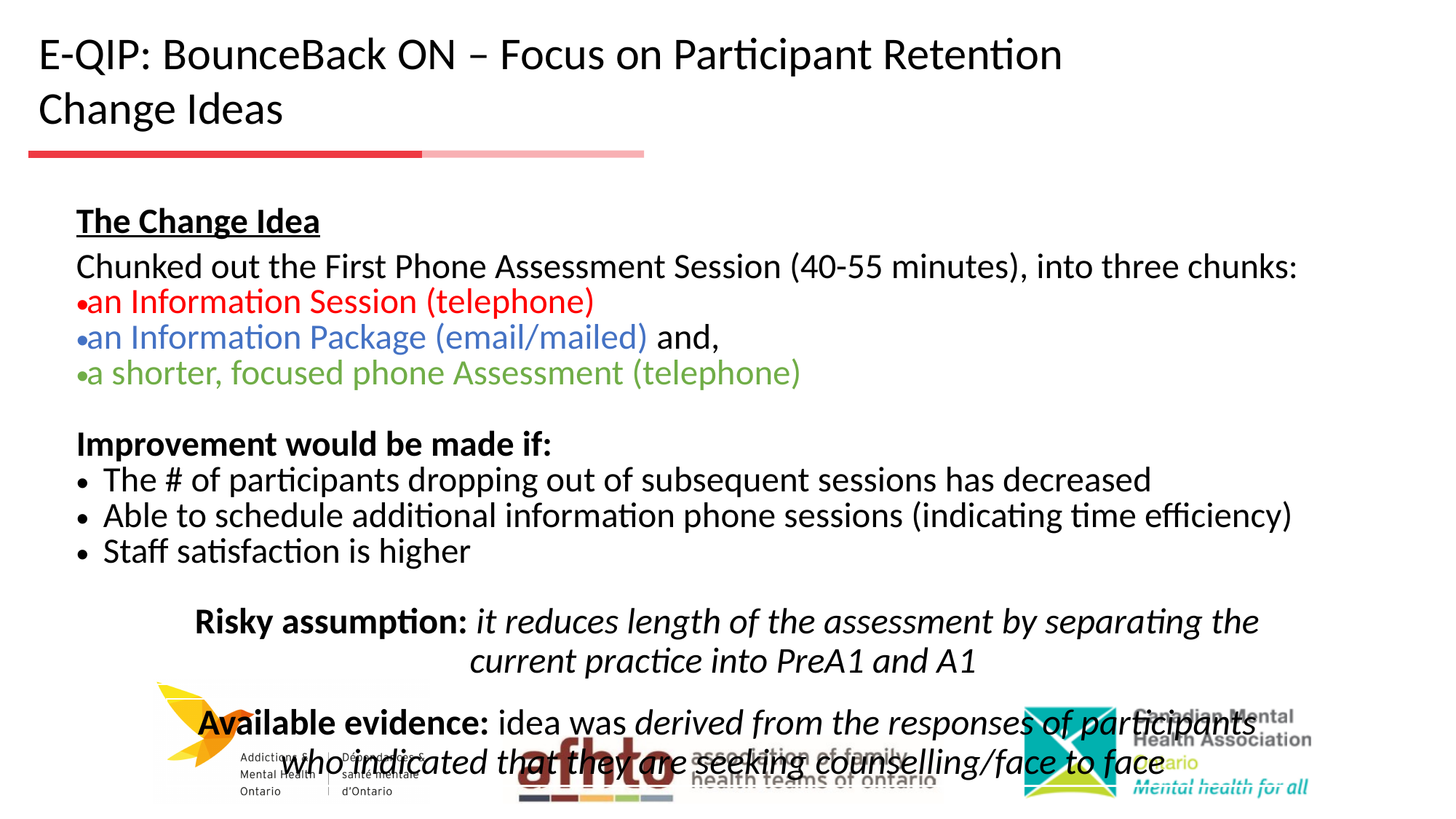

E-QIP: BounceBack ON – Focus on Participant Retention
Change Ideas
The Change Idea
Chunked out the First Phone Assessment Session (40-55 minutes), into three chunks:
an Information Session (telephone)
an Information Package (email/mailed) and,
a shorter, focused phone Assessment (telephone)

Improvement would be made if:
The # of participants dropping out of subsequent sessions has decreased
Able to schedule additional information phone sessions (indicating time efficiency)
Staff satisfaction is higher
Risky assumption: it reduces length of the assessment by separating the current practice into PreA1 and A1
Available evidence: idea was derived from the responses of participants who indicated that they are seeking counselling/face to face